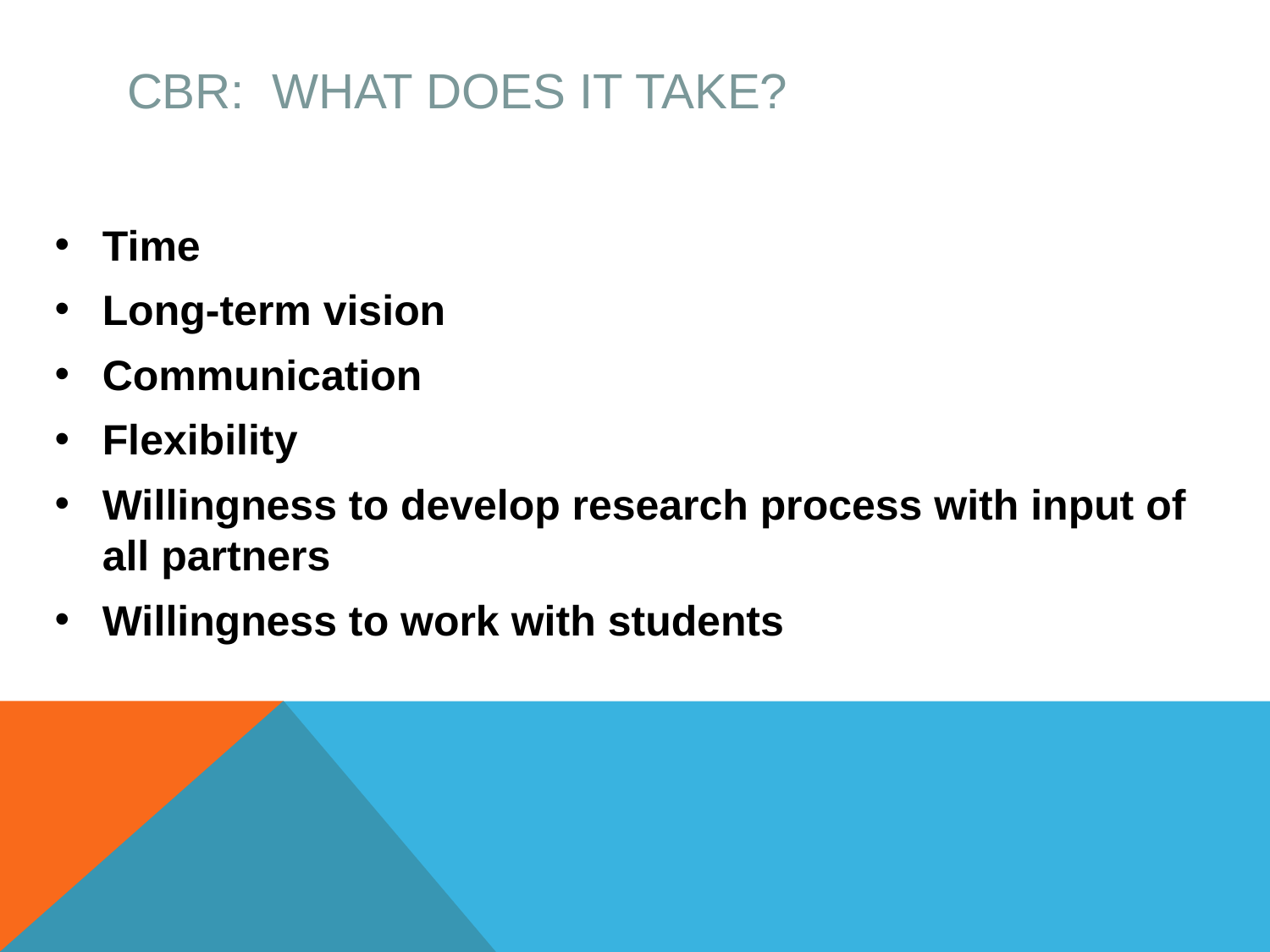

# CBR:  What does it take?
Time
Long-term vision
Communication
Flexibility
Willingness to develop research process with input of all partners
Willingness to work with students